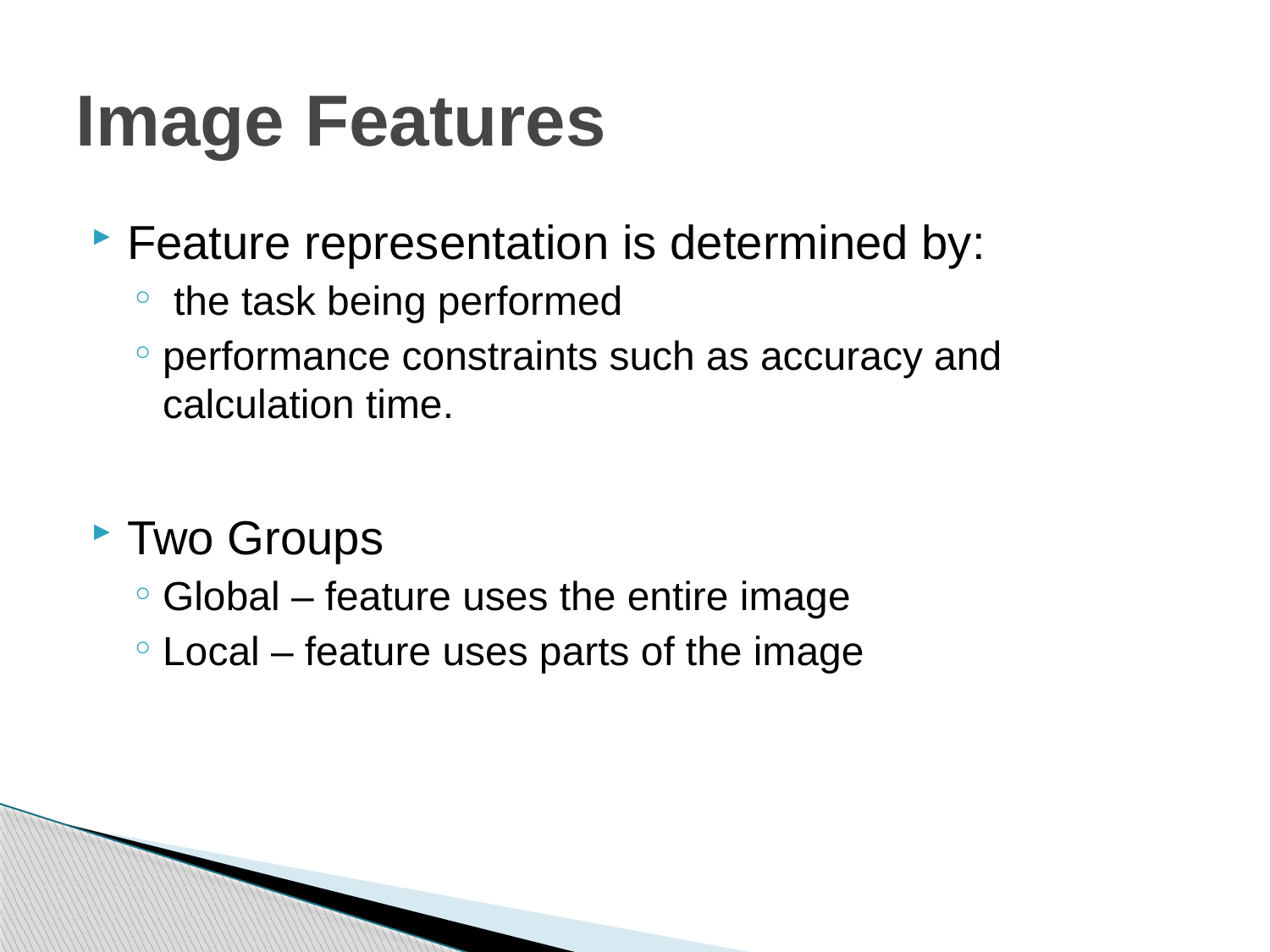

# Image Features
Feature representation is determined by:
 the task being performed
performance constraints such as accuracy and calculation time.

Two Groups
Global – feature uses the entire image
Local – feature uses parts of the image